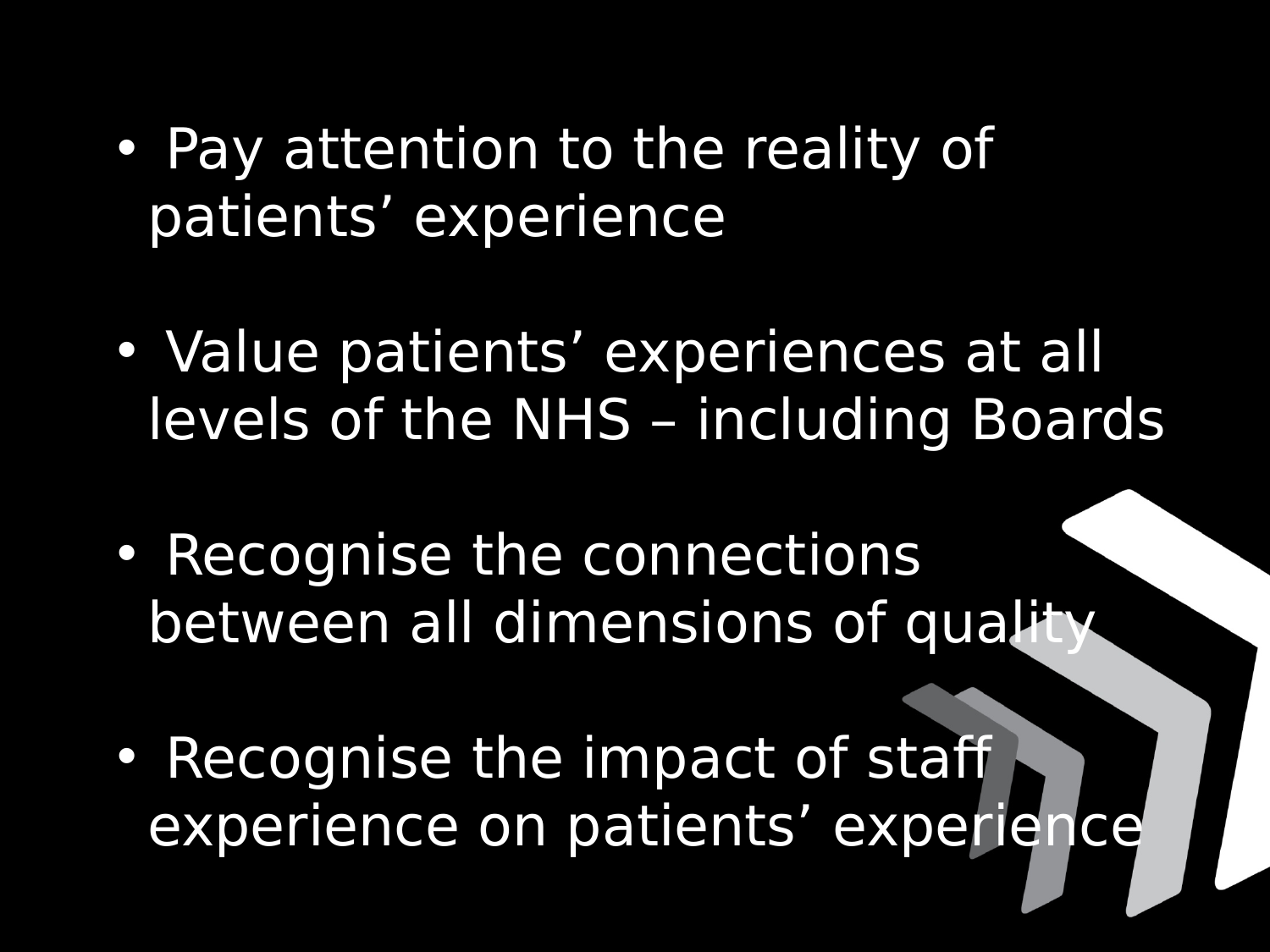

Pay attention to the reality of     patients’ experience

 Value patients’ experiences at all levels of the NHS – including Boards

 Recognise the connections between all dimensions of quality

 Recognise the impact of staff experience on patients’ experience